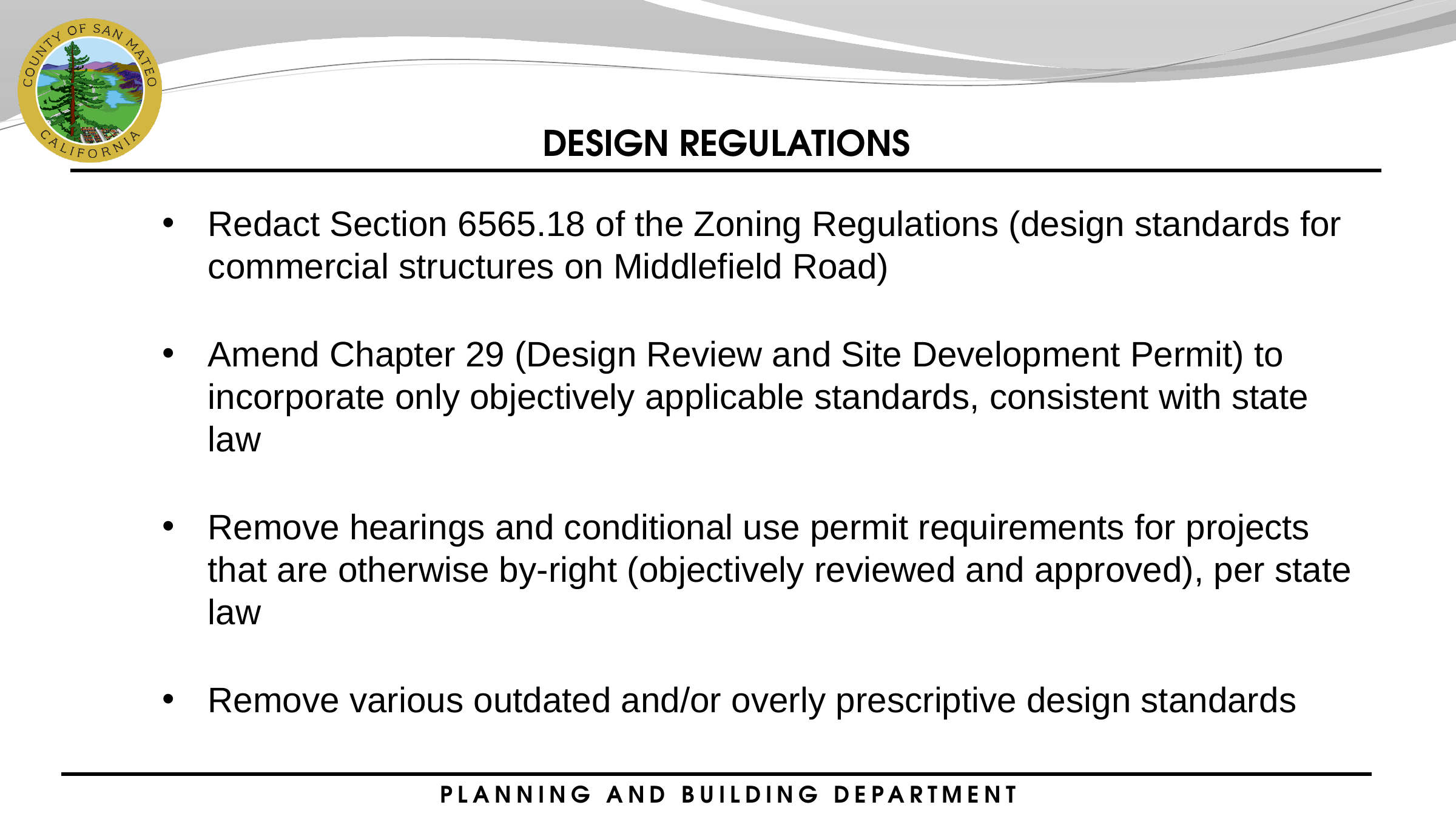

DESIGN REGULATIONS
Redact Section 6565.18 of the Zoning Regulations (design standards for commercial structures on Middlefield Road)

Amend Chapter 29 (Design Review and Site Development Permit) to incorporate only objectively applicable standards, consistent with state law

Remove hearings and conditional use permit requirements for projects that are otherwise by-right (objectively reviewed and approved), per state law

Remove various outdated and/or overly prescriptive design standards
PLANNING AND BUILDING DEPARTMENT